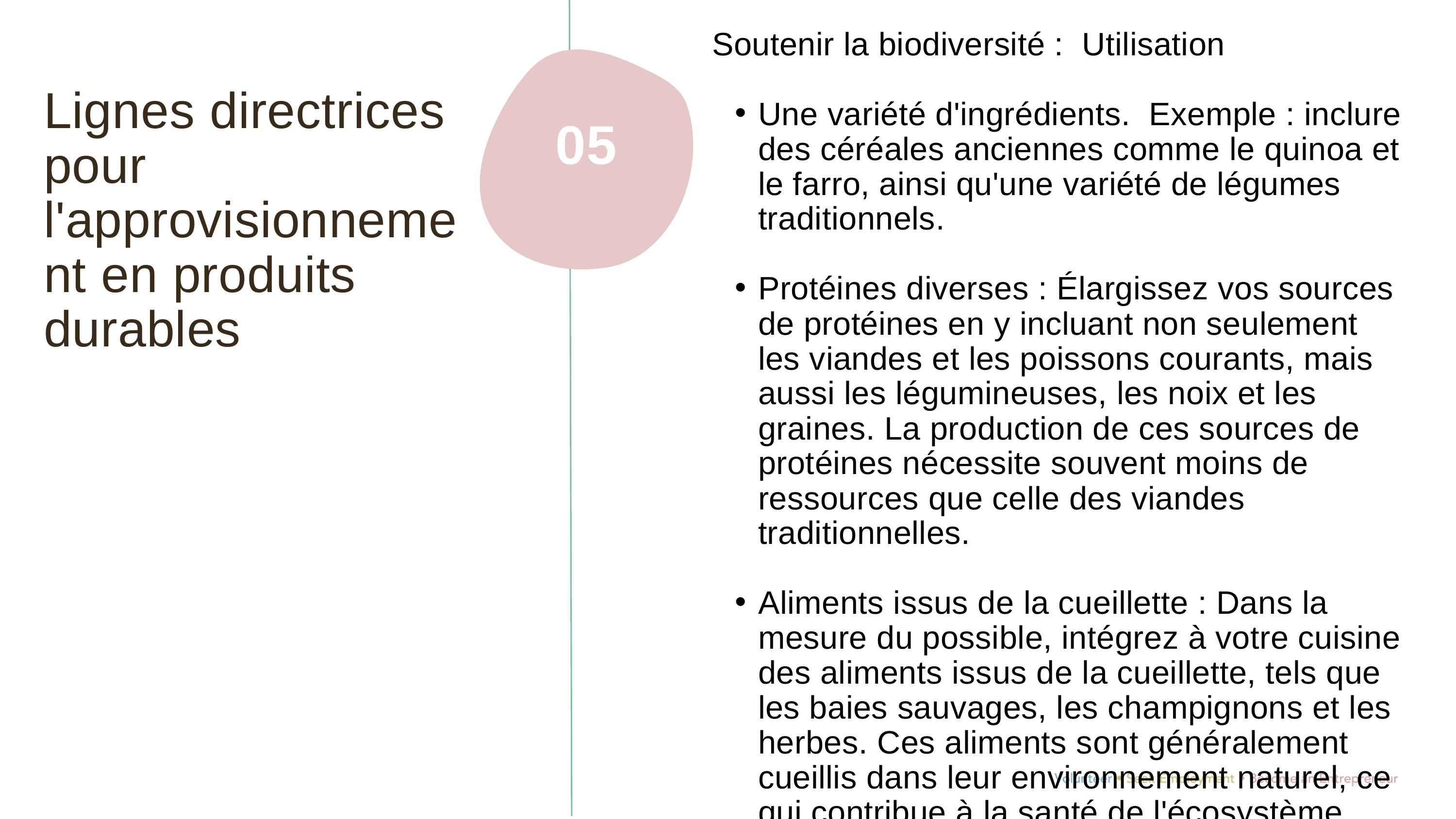

Soutenir la biodiversité :  Utilisation

Une variété d'ingrédients.  Exemple : inclure des céréales anciennes comme le quinoa et le farro, ainsi qu'une variété de légumes traditionnels.

Protéines diverses : Élargissez vos sources de protéines en y incluant non seulement les viandes et les poissons courants, mais aussi les légumineuses, les noix et les graines. La production de ces sources de protéines nécessite souvent moins de ressources que celle des viandes traditionnelles.

Aliments issus de la cueillette : Dans la mesure du possible, intégrez à votre cuisine des aliments issus de la cueillette, tels que les baies sauvages, les champignons et les herbes. Ces aliments sont généralement cueillis dans leur environnement naturel, ce qui contribue à la santé de l'écosystème local.

Lignes directrices pour l'approvisionnement en produits durables
05